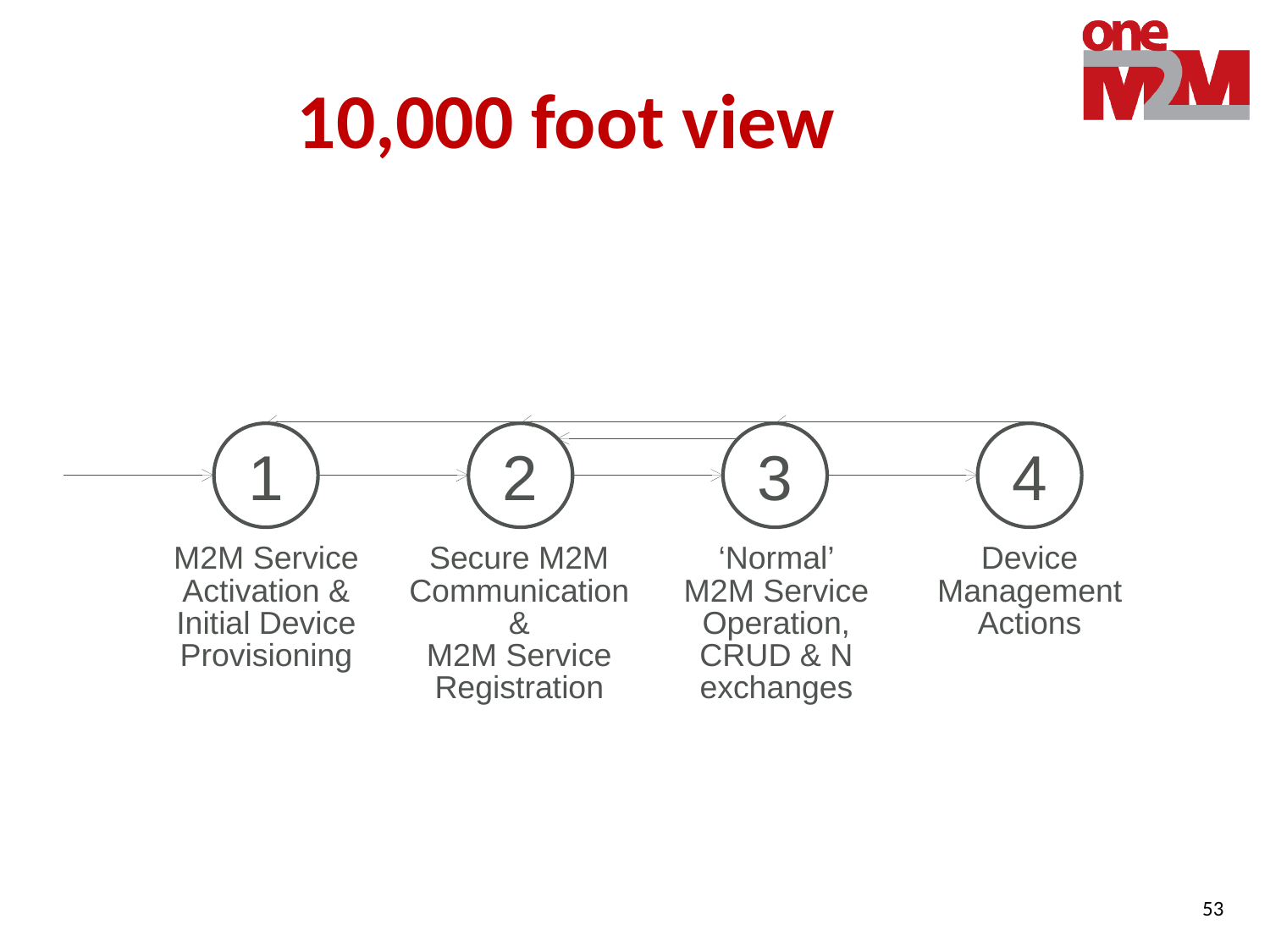

# 10,000 foot view
1
M2M Service
Activation &
Initial Device Provisioning
2
Secure M2M
Communication &
M2M Service
Registration
3
‘Normal’
M2M Service Operation,
CRUD & N
exchanges
4
Device Management Actions